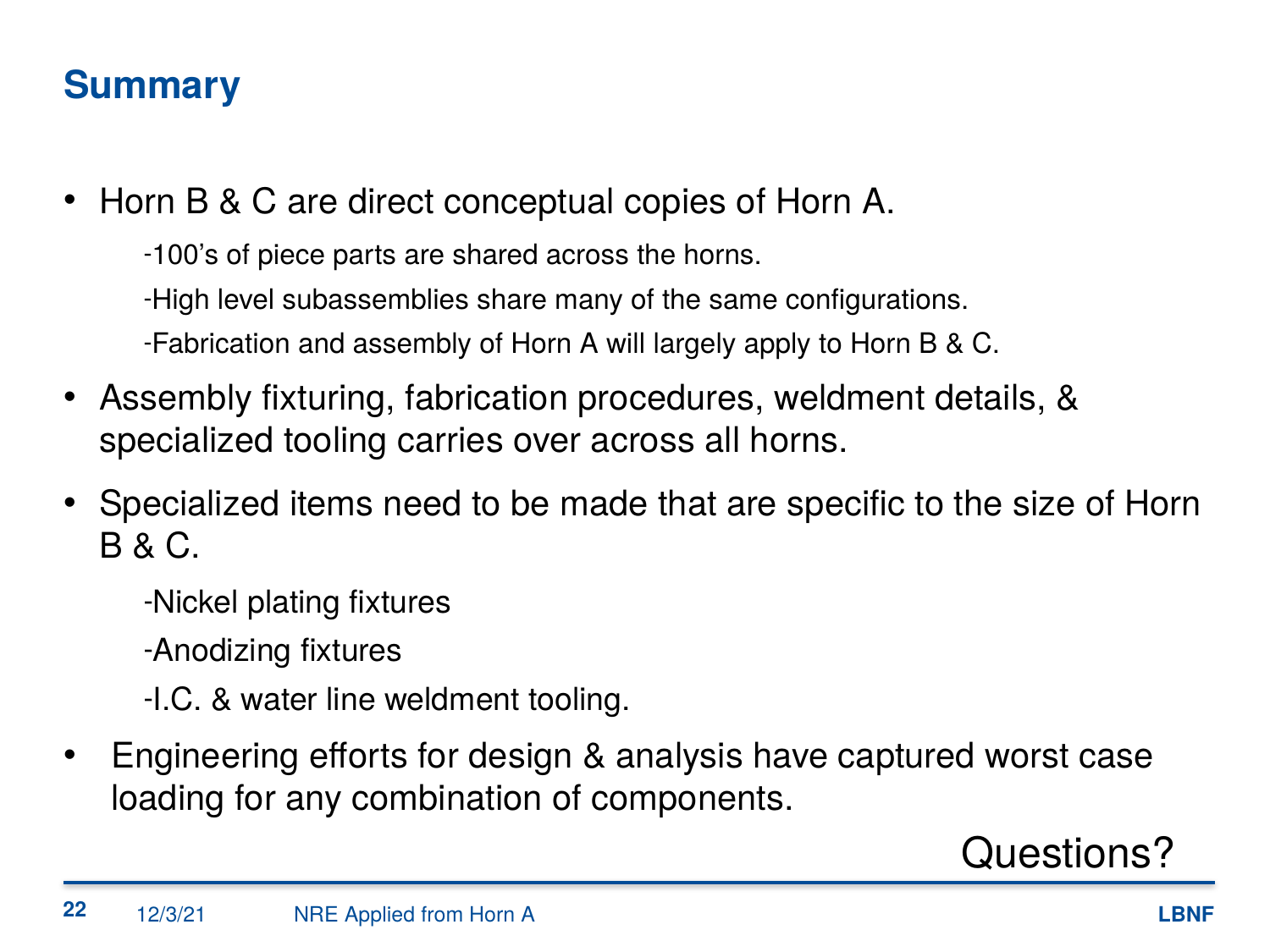

# Summary
Horn B & C are direct conceptual copies of Horn A.
100’s of piece parts are shared across the horns.
High level subassemblies share many of the same configurations.
Fabrication and assembly of Horn A will largely apply to Horn B & C.
Assembly fixturing, fabrication procedures, weldment details, & specialized tooling carries over across all horns.
Specialized items need to be made that are specific to the size of Horn B & C.
Nickel plating fixtures
Anodizing fixtures
I.C. & water line weldment tooling.
Engineering efforts for design & analysis have captured worst case loading for any combination of components.

							 Questions?
22
12/3/21
NRE Applied from Horn A